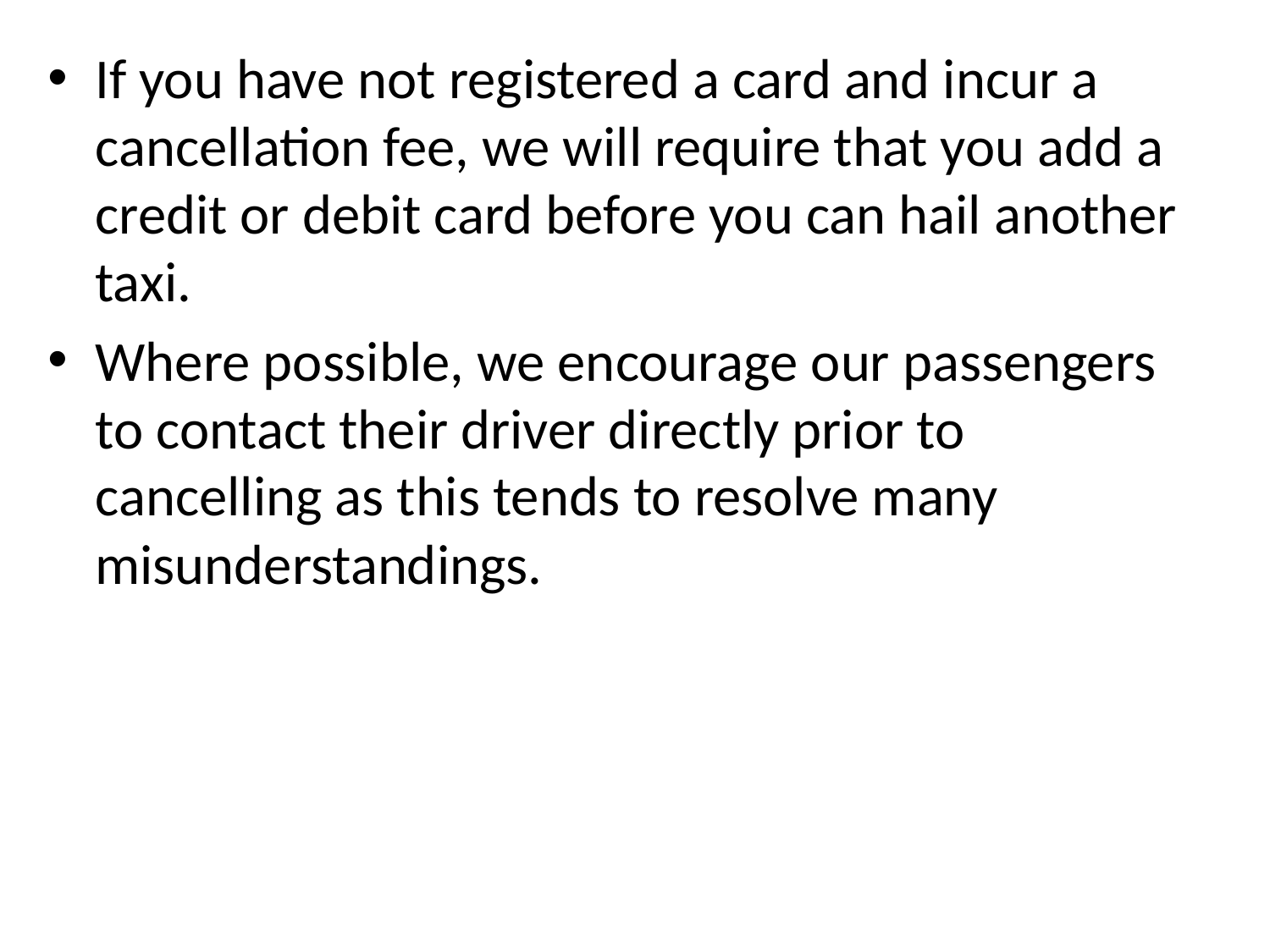

If you have not registered a card and incur a cancellation fee, we will require that you add a credit or debit card before you can hail another taxi.
Where possible, we encourage our passengers to contact their driver directly prior to cancelling as this tends to resolve many misunderstandings.